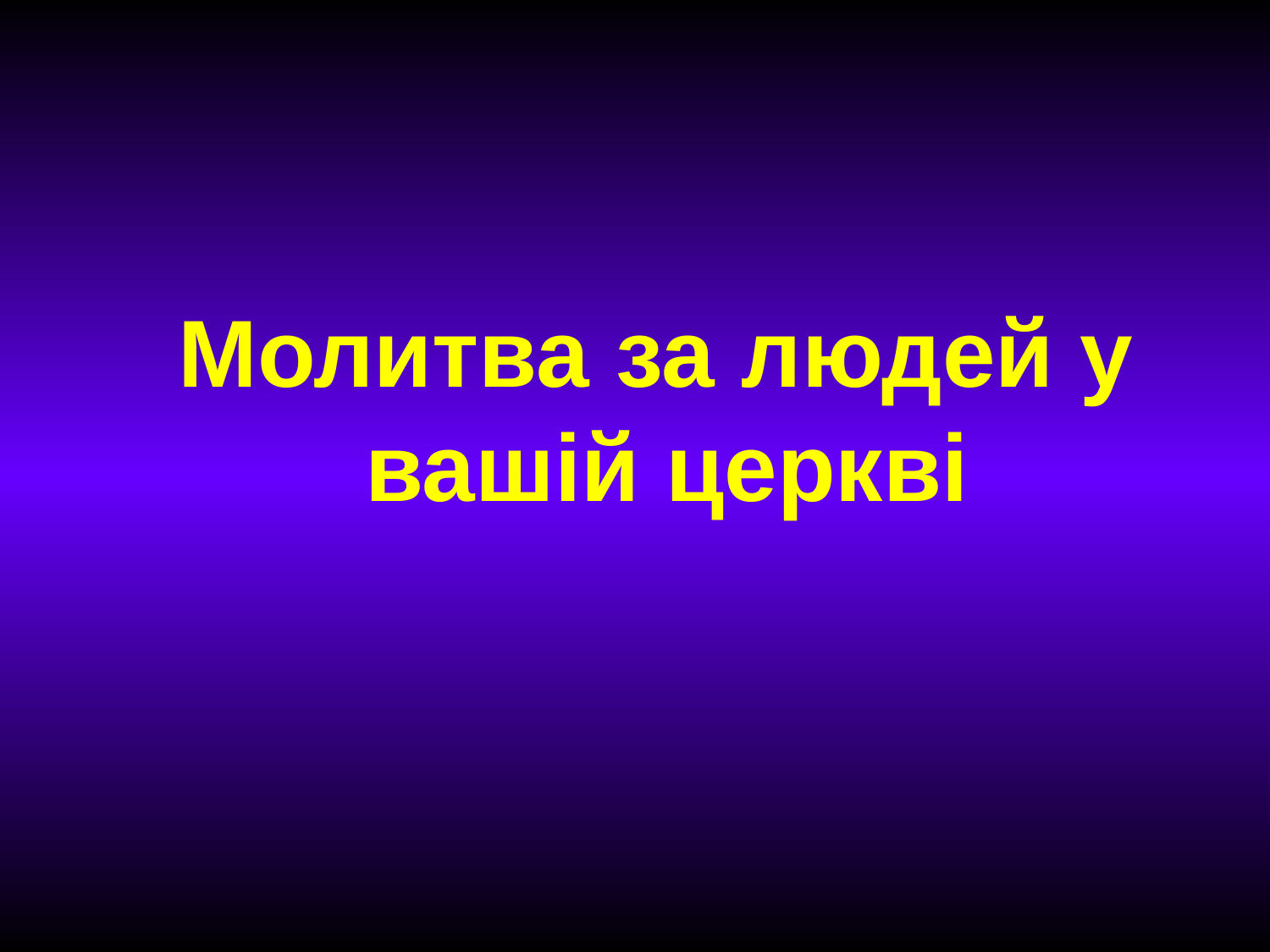

#
Молитва за людей у вашій церкві